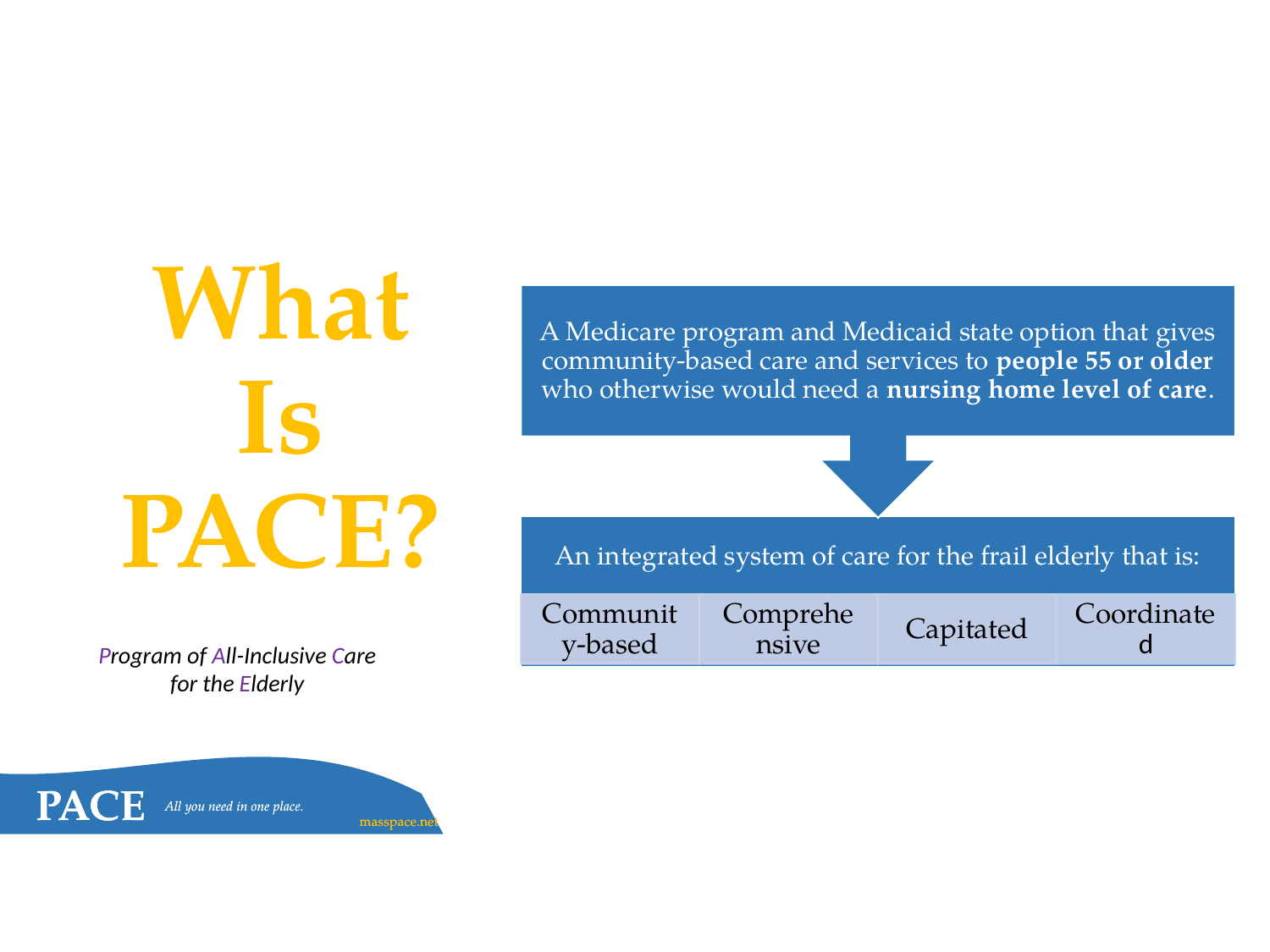

What Is PACE??
An integrated system of care for the frail elderly that is:
Community-based
Comprehensive
Capitated
Coordinated
A Medicare program and Medicaid state option that gives community-based care and services to people 55 or older who otherwise would need a nursing home level of care.
#
Program of All-Inclusive Care for the Elderly

PACE
All you need in one place.
	                    masspace.net
PACE
All you need in one place.
	                    masspace.net